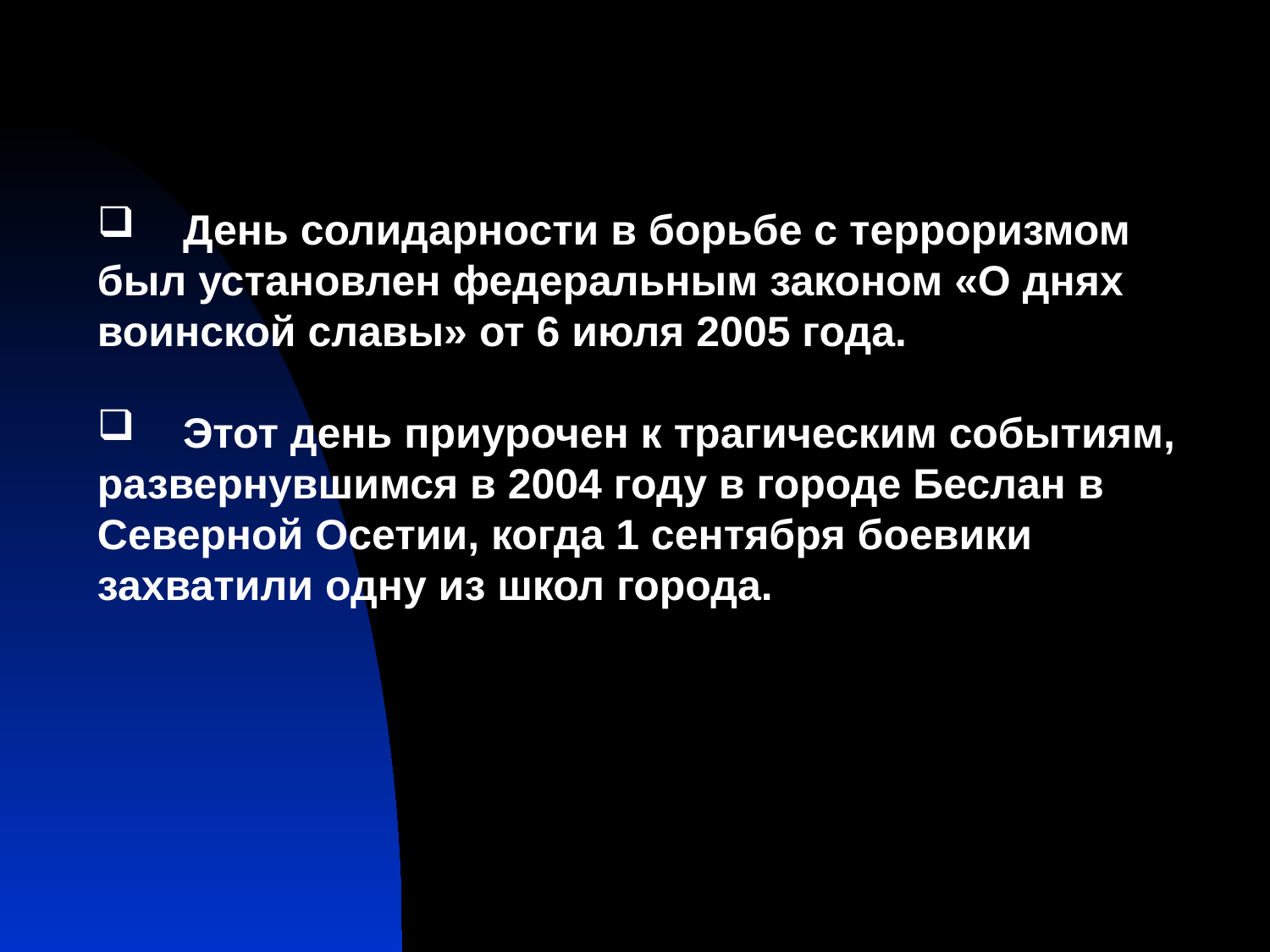

День солидарности в борьбе с терроризмом был установлен федеральным законом «О днях воинской славы» от 6 июля 2005 года.

    Этот день приурочен к трагическим событиям, развернувшимся в 2004 году в городе Беслан в Северной Осетии, когда 1 сентября боевики захватили одну из школ города.